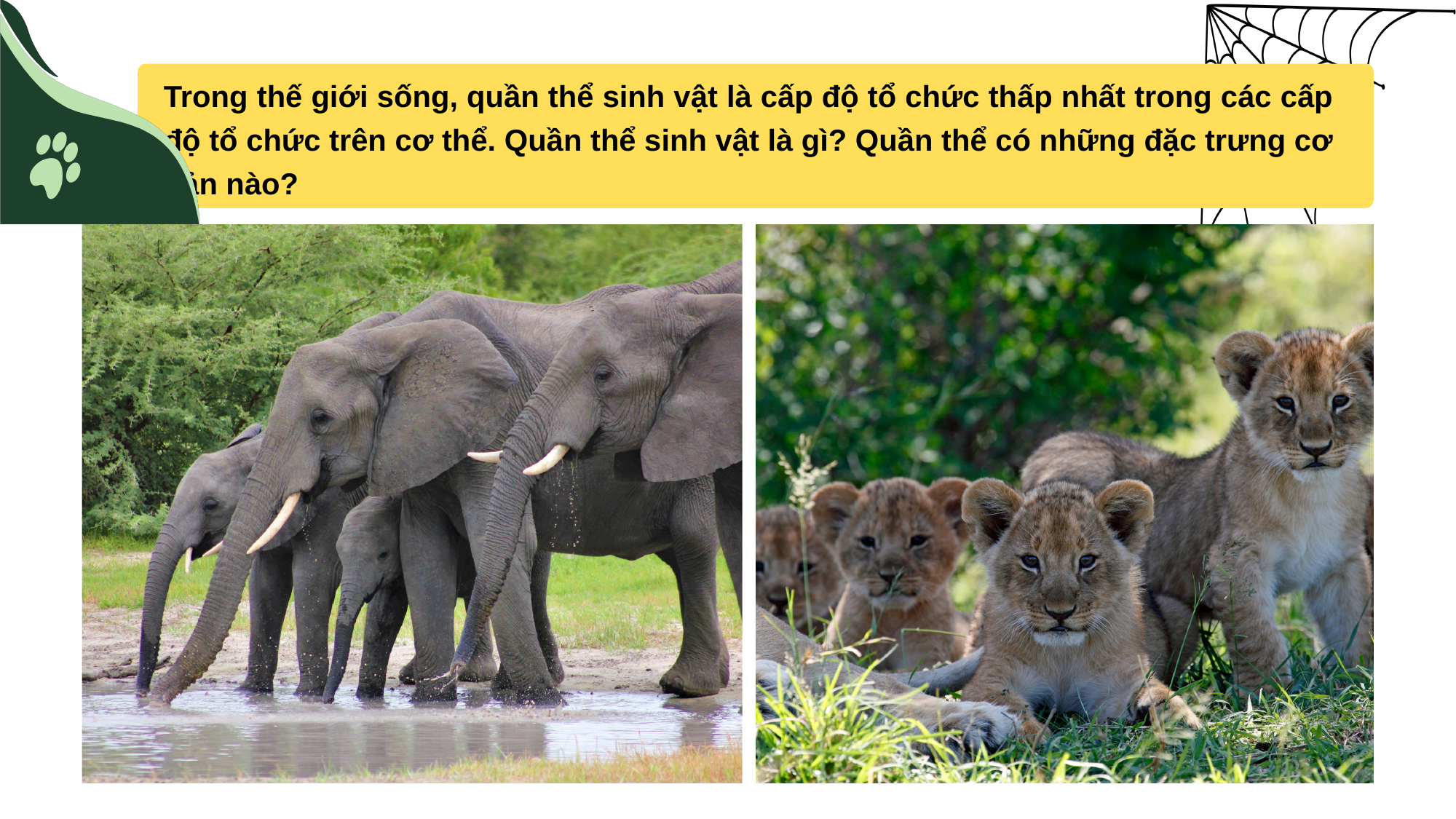

Trong thế giới sống, quần thể sinh vật là cấp độ tổ chức thấp nhất trong các cấp độ tổ chức trên cơ thể. Quần thể sinh vật là gì? Quần thể có những đặc trưng cơ bản nào?